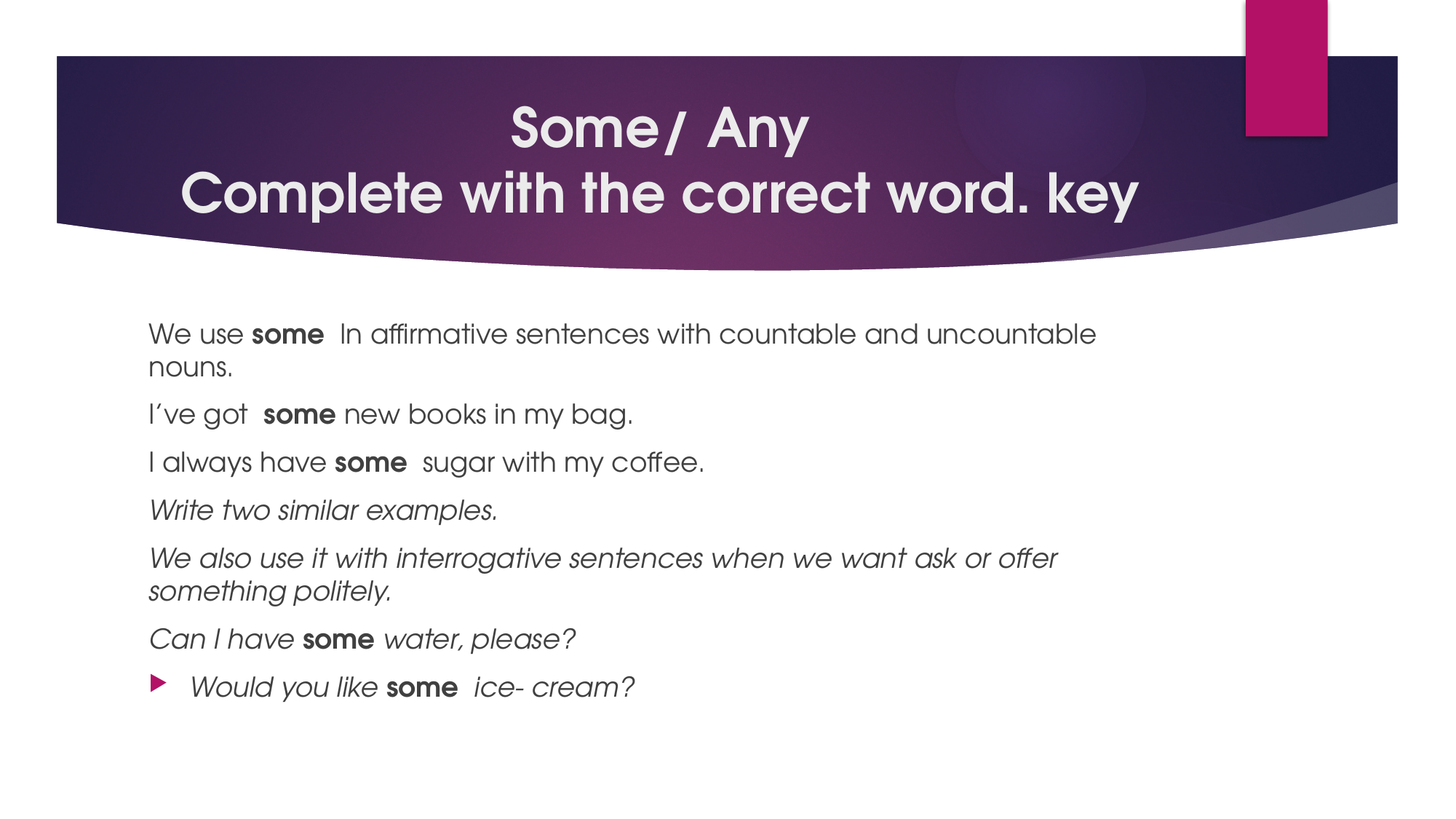

# Some/ Any Complete with the correct word. key
We use some  In affirmative sentences with countable and uncountable nouns.
I’ve got  some new books in my bag.
I always have some  sugar with my coffee.
Write two similar examples.
We also use it with interrogative sentences when we want ask or offer something politely.
Can I have some water, please?
Would you like some  ice- cream?